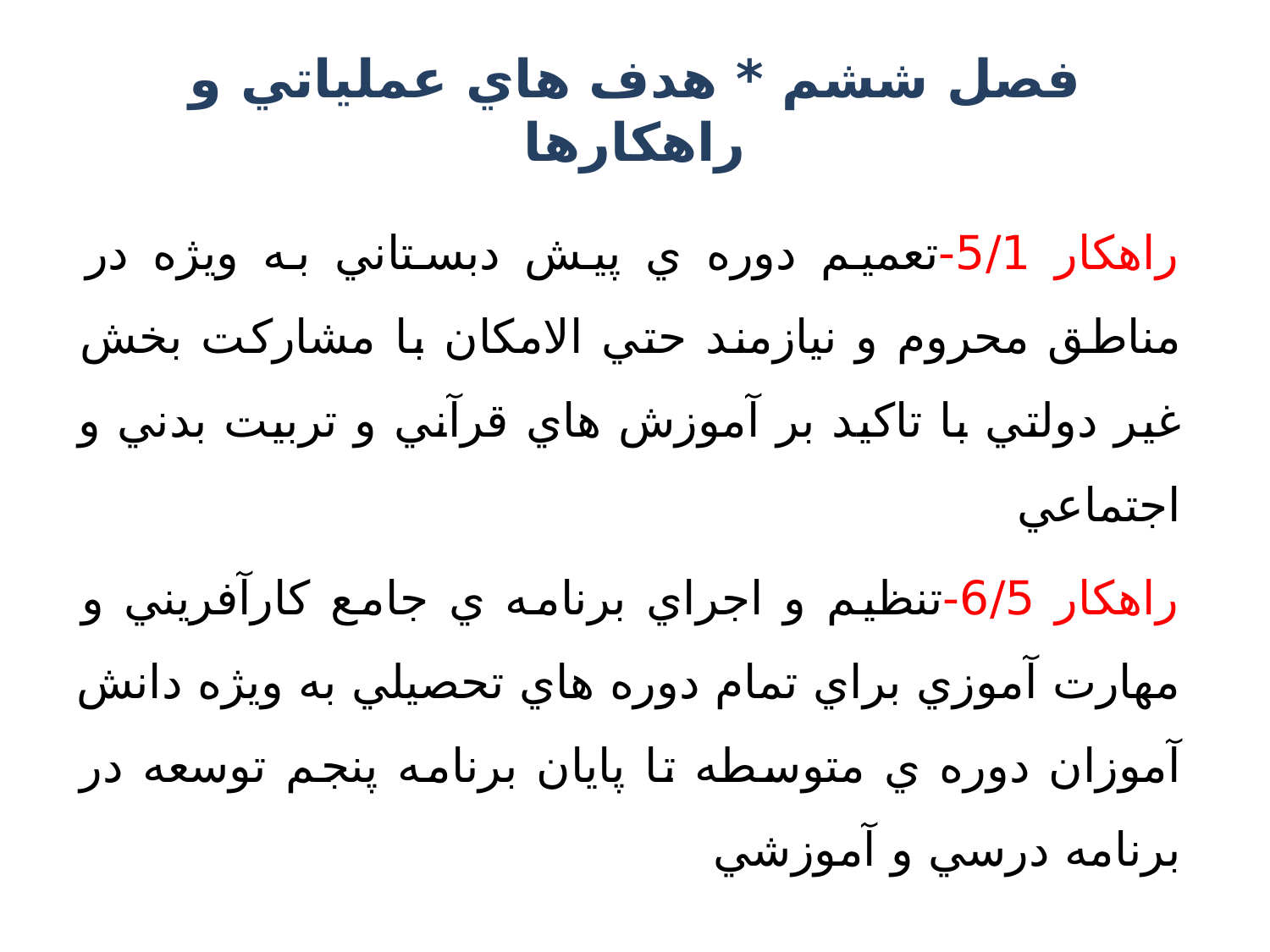

# فصل ششم * هدف هاي عملياتي و راهكارها
راهكار 5/1-تعميم دوره ي پيش دبستاني به ويژه در مناطق محروم و نيازمند حتي الامكان با مشاركت بخش غير دولتي با تاكيد بر آموزش هاي قرآني و تربيت بدني و اجتماعي
راهكار 6/5-تنظيم و اجراي برنامه ي جامع كارآفريني و مهارت آموزي براي تمام دوره هاي تحصيلي به ويژه دانش آموزان دوره ي متوسطه تا پايان برنامه پنجم توسعه در برنامه درسي و آموزشي